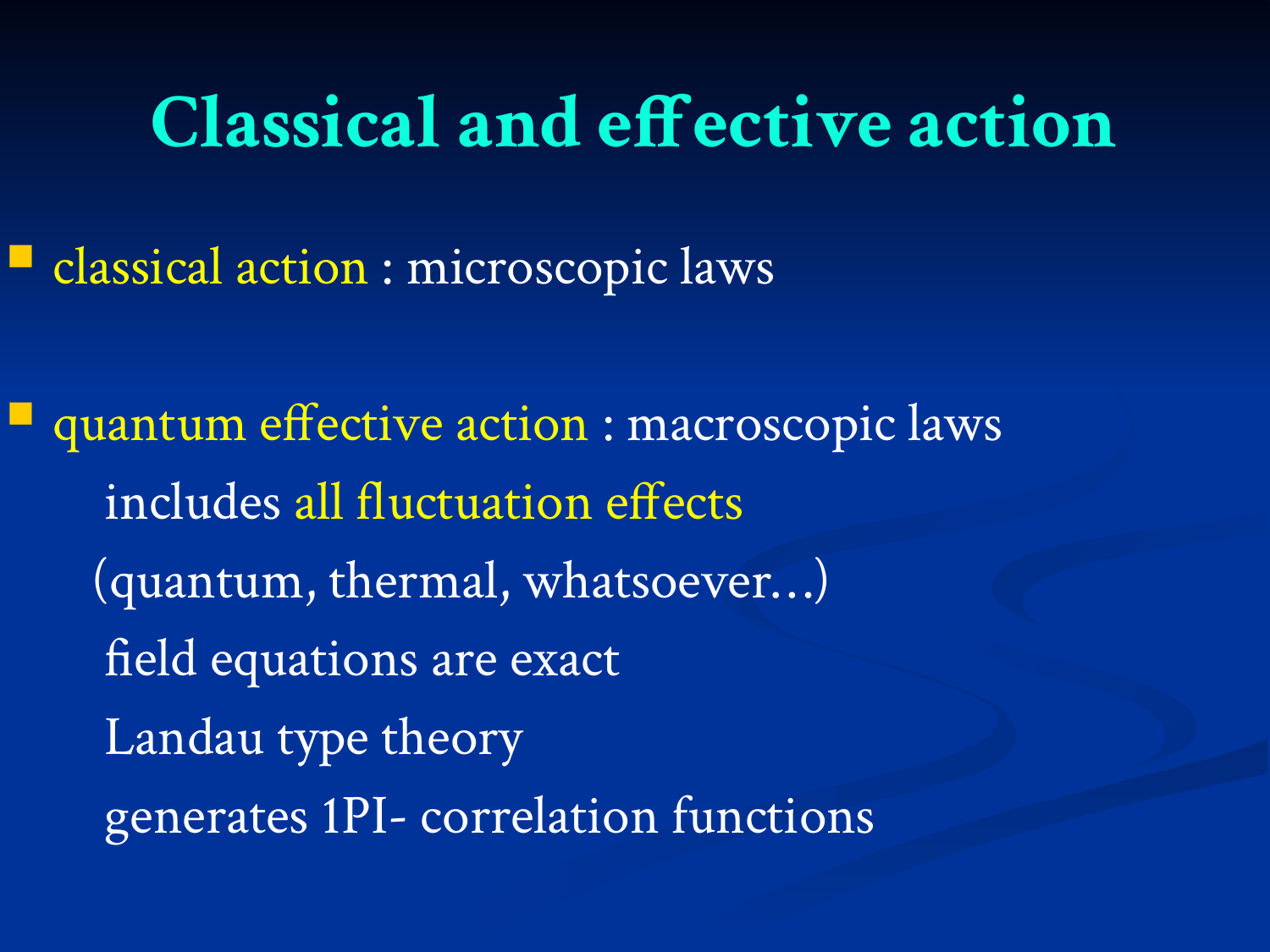

# Classical and effective action
classical action : microscopic laws

quantum effective action : macroscopic laws
        includes all fluctuation effects
       (quantum, thermal, whatsoever…)
        field equations are exact
        Landau type theory
        generates 1PI- correlation functions